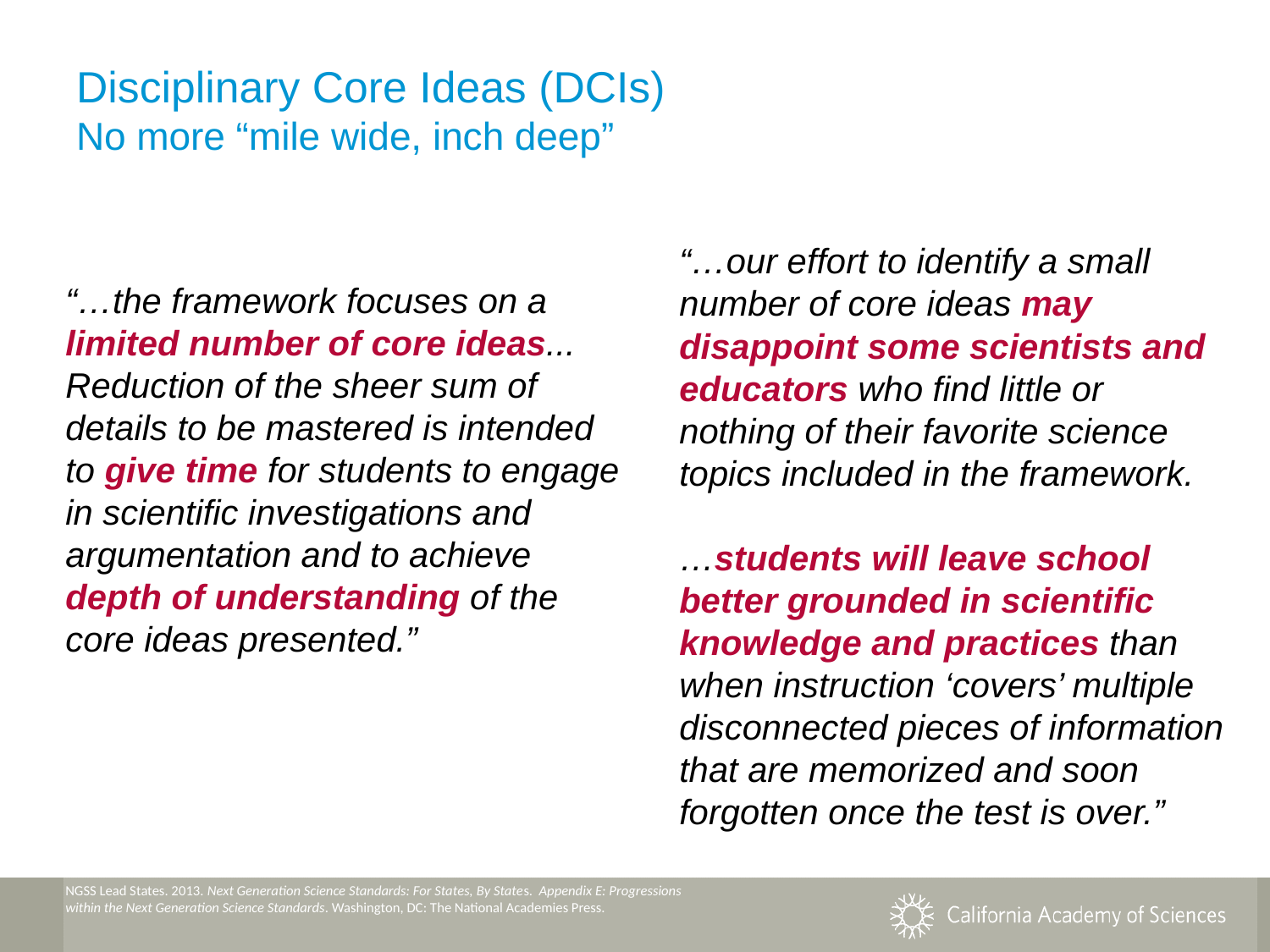

# Disciplinary Core Ideas (DCIs) No more “mile wide, inch deep”
“…our effort to identify a small number of core ideas may disappoint some scientists and educators who find little or nothing of their favorite science topics included in the framework.

…students will leave school better grounded in scientific knowledge and practices than when instruction ‘covers’ multiple disconnected pieces of information that are memorized and soon forgotten once the test is over.”
“…the framework focuses on a limited number of core ideas... Reduction of the sheer sum of details to be mastered is intended to give time for students to engage in scientific investigations and argumentation and to achieve depth of understanding of the core ideas presented.”
NGSS Lead States. 2013. Next Generation Science Standards: For States, By States.  Appendix E: Progressions within the Next Generation Science Standards. Washington, DC: The National Academies Press.